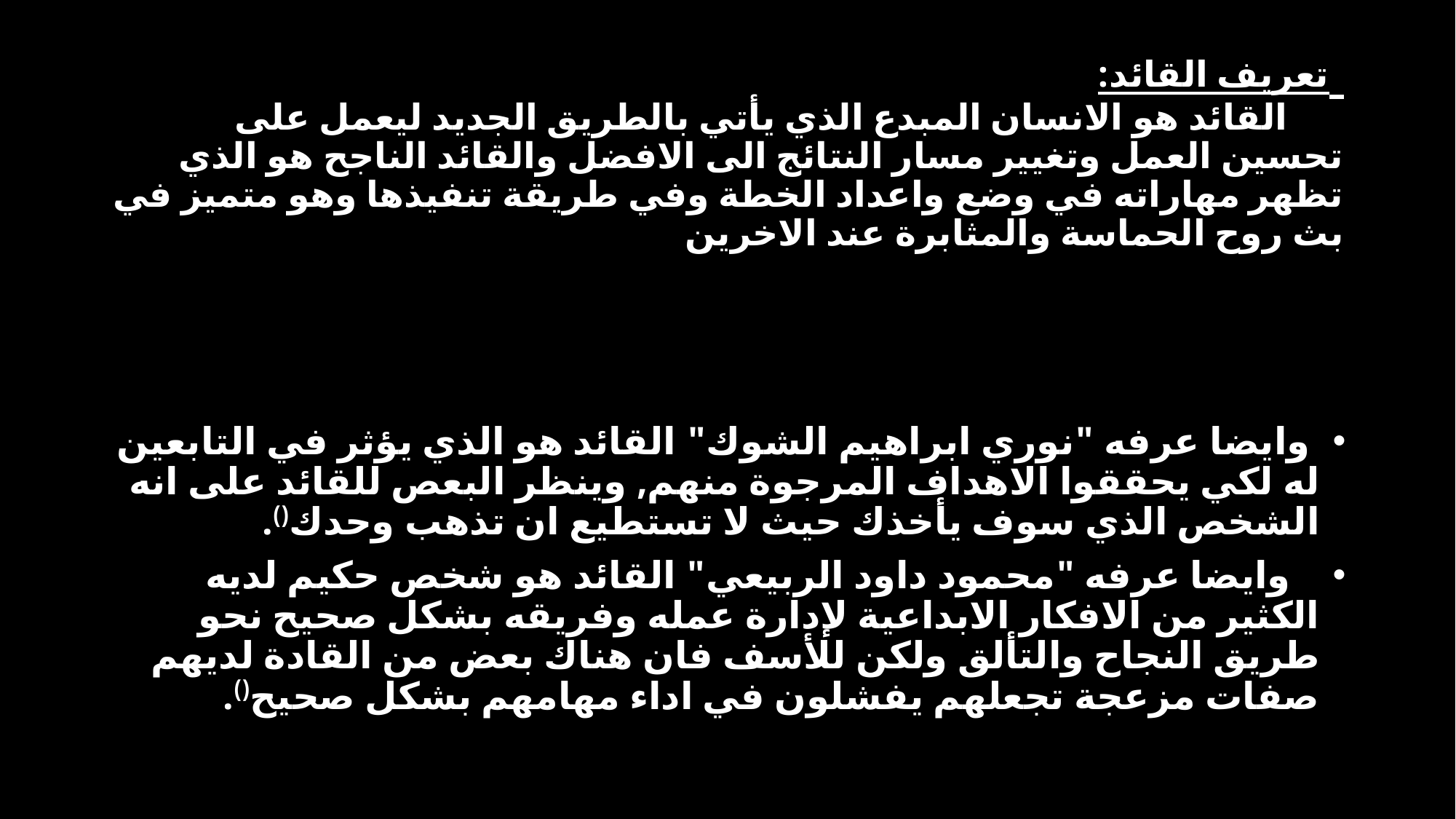

# تعريف القائد: القائد هو الانسان المبدع الذي يأتي بالطريق الجديد ليعمل على تحسين العمل وتغيير مسار النتائج الى الافضل والقائد الناجح هو الذي تظهر مهاراته في وضع واعداد الخطة وفي طريقة تنفيذها وهو متميز في بث روح الحماسة والمثابرة عند الاخرين
 وايضا عرفه "نوري ابراهيم الشوك" القائد هو الذي يؤثر في التابعين له لكي يحققوا الاهداف المرجوة منهم, وينظر البعص للقائد على انه الشخص الذي سوف يأخذك حيث لا تستطيع ان تذهب وحدك().
   وايضا عرفه "محمود داود الربيعي" القائد هو شخص حكيم لديه الكثير من الافكار الابداعية لإدارة عمله وفريقه بشكل صحيح نحو طريق النجاح والتألق ولكن للأسف فان هناك بعض من القادة لديهم صفات مزعجة تجعلهم يفشلون في اداء مهامهم بشكل صحيح().